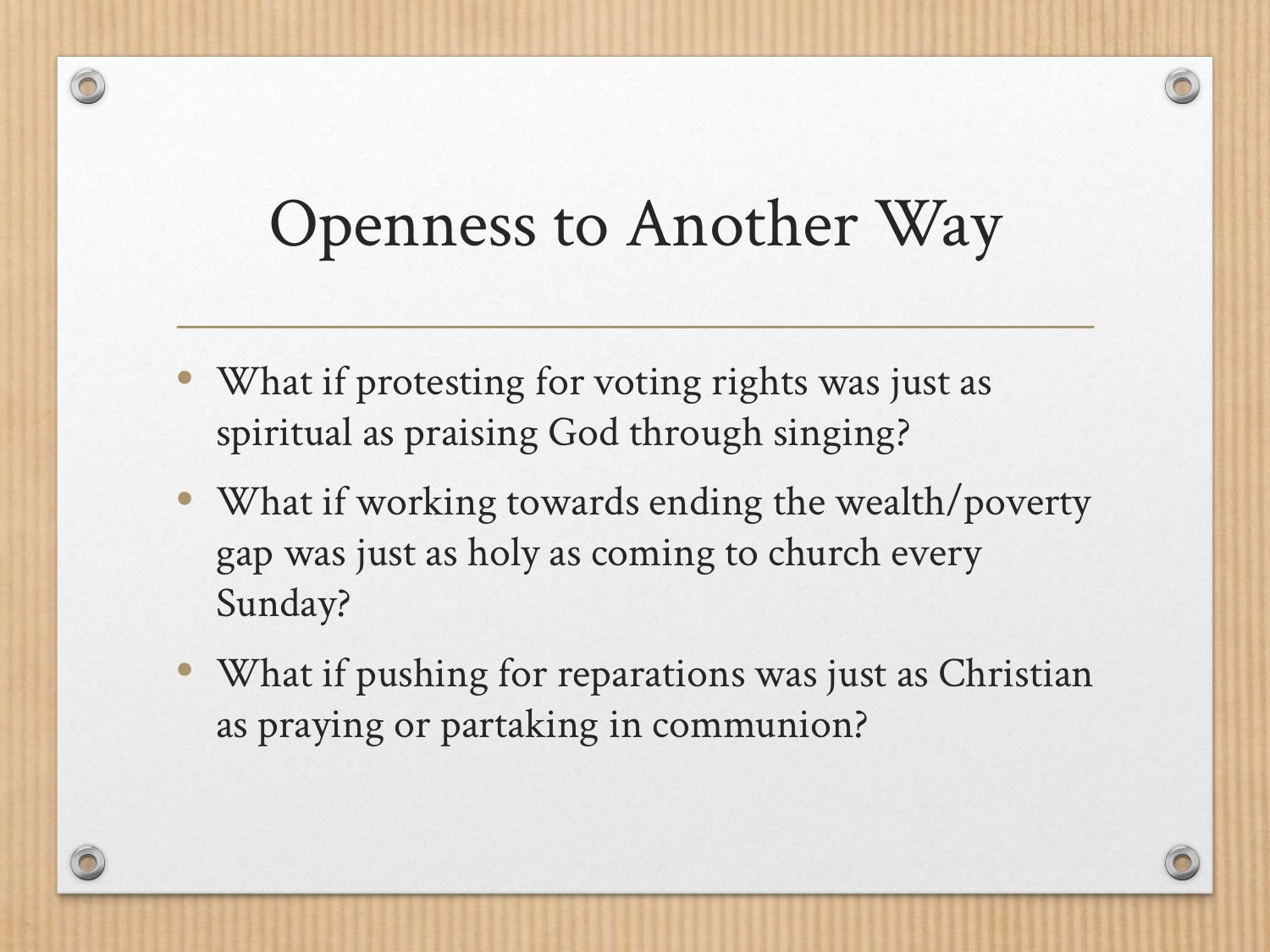

# Openness to Another Way
What if protesting for voting rights was just as spiritual as praising God through singing?
What if working towards ending the wealth/poverty gap was just as holy as coming to church every Sunday?
What if pushing for reparations was just as Christian as praying or partaking in communion?